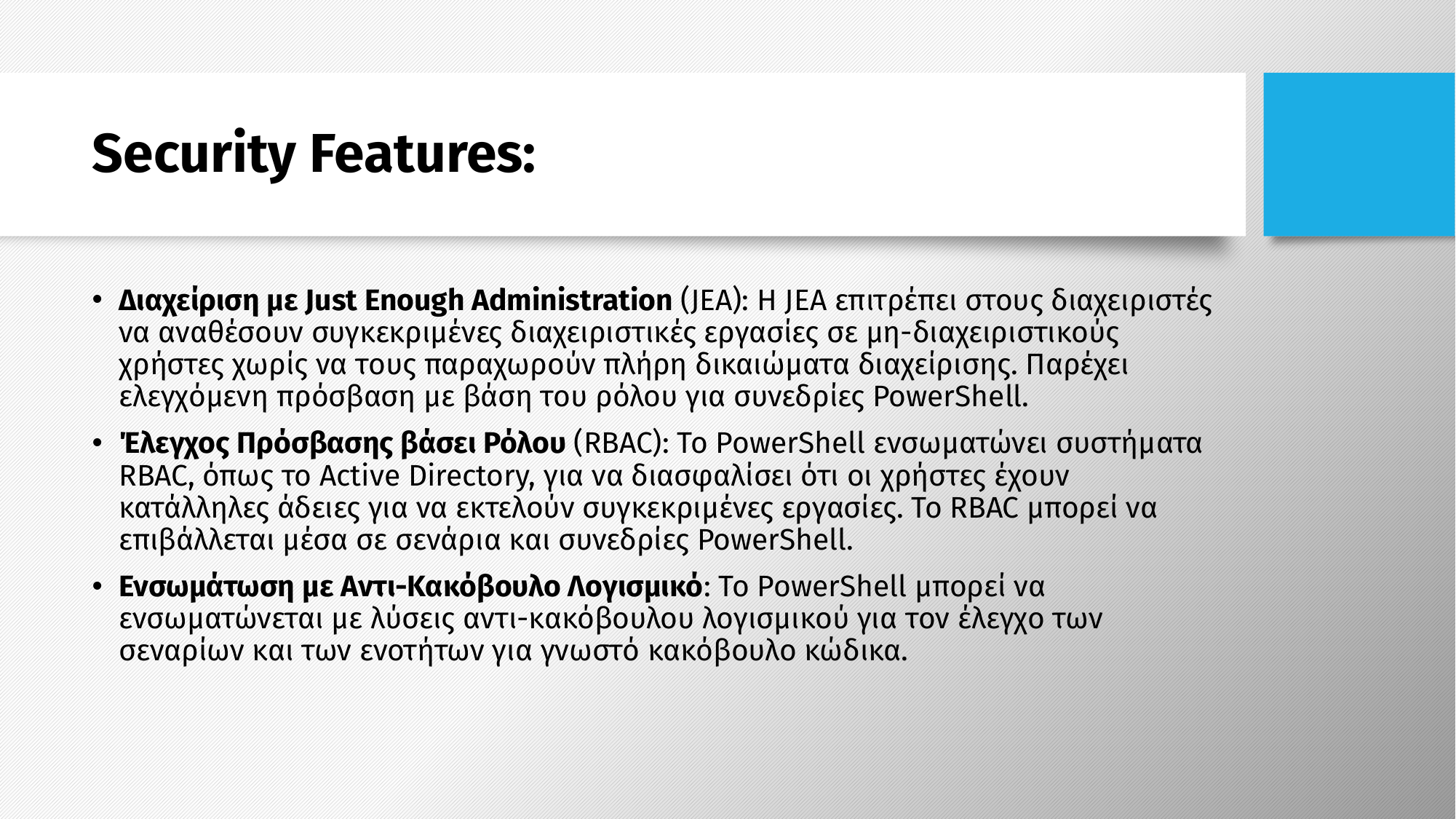

# Security Features:
Διαχείριση με Just Enough Administration (JEA): Η JEA επιτρέπει στους διαχειριστές να αναθέσουν συγκεκριμένες διαχειριστικές εργασίες σε μη-διαχειριστικούς χρήστες χωρίς να τους παραχωρούν πλήρη δικαιώματα διαχείρισης. Παρέχει ελεγχόμενη πρόσβαση με βάση του ρόλου για συνεδρίες PowerShell.
Έλεγχος Πρόσβασης βάσει Ρόλου (RBAC): Το PowerShell ενσωματώνει συστήματα RBAC, όπως το Active Directory, για να διασφαλίσει ότι οι χρήστες έχουν κατάλληλες άδειες για να εκτελούν συγκεκριμένες εργασίες. Το RBAC μπορεί να επιβάλλεται μέσα σε σενάρια και συνεδρίες PowerShell.
Ενσωμάτωση με Αντι-Κακόβουλο Λογισμικό: Το PowerShell μπορεί να ενσωματώνεται με λύσεις αντι-κακόβουλου λογισμικού για τον έλεγχο των σεναρίων και των ενοτήτων για γνωστό κακόβουλο κώδικα.